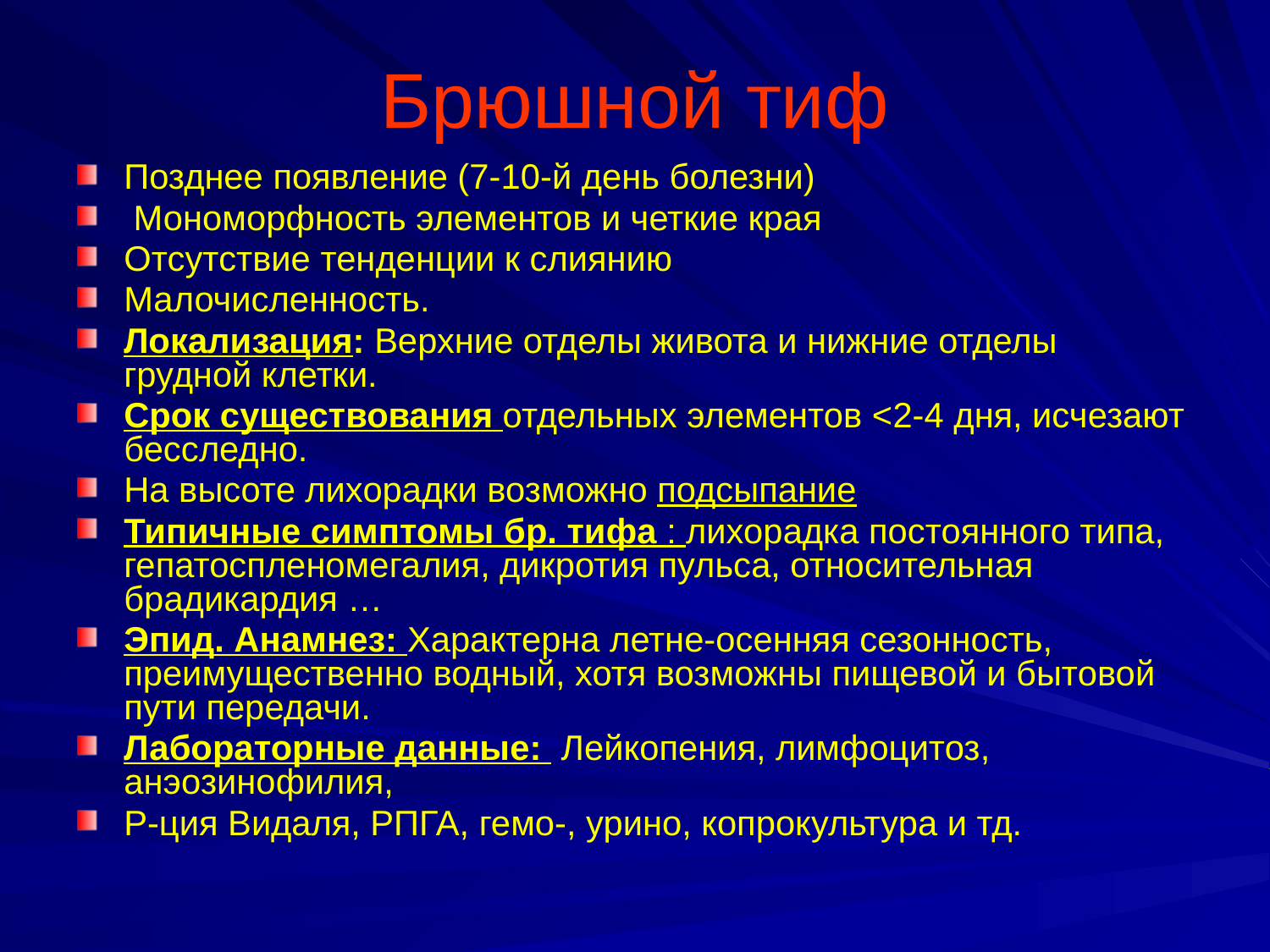

# Брюшной тиф
Позднее появление (7-10-й день болезни)
 Мономорфность элементов и четкие края
Отсутствие тенденции к слиянию
Малочисленность.
Локализация: Верхние отделы живота и нижние отделы грудной клетки.
Срок существования отдельных элементов <2-4 дня, исчезают бесследно.
На высоте лихорадки возможно подсыпание
Типичные симптомы бр. тифа : лихорадка постоянного типа, гепатоспленомегалия, дикротия пульса, относительная брадикардия …
Эпид. Анамнез: Характерна летне-осенняя сезонность, преимущественно водный, хотя возможны пищевой и бытовой пути передачи.
Лабораторные данные:  Лейкопения, лимфоцитоз, анэозинофилия,
Р-ция Видаля, РПГА, гемо-, урино, копрокультура и тд.